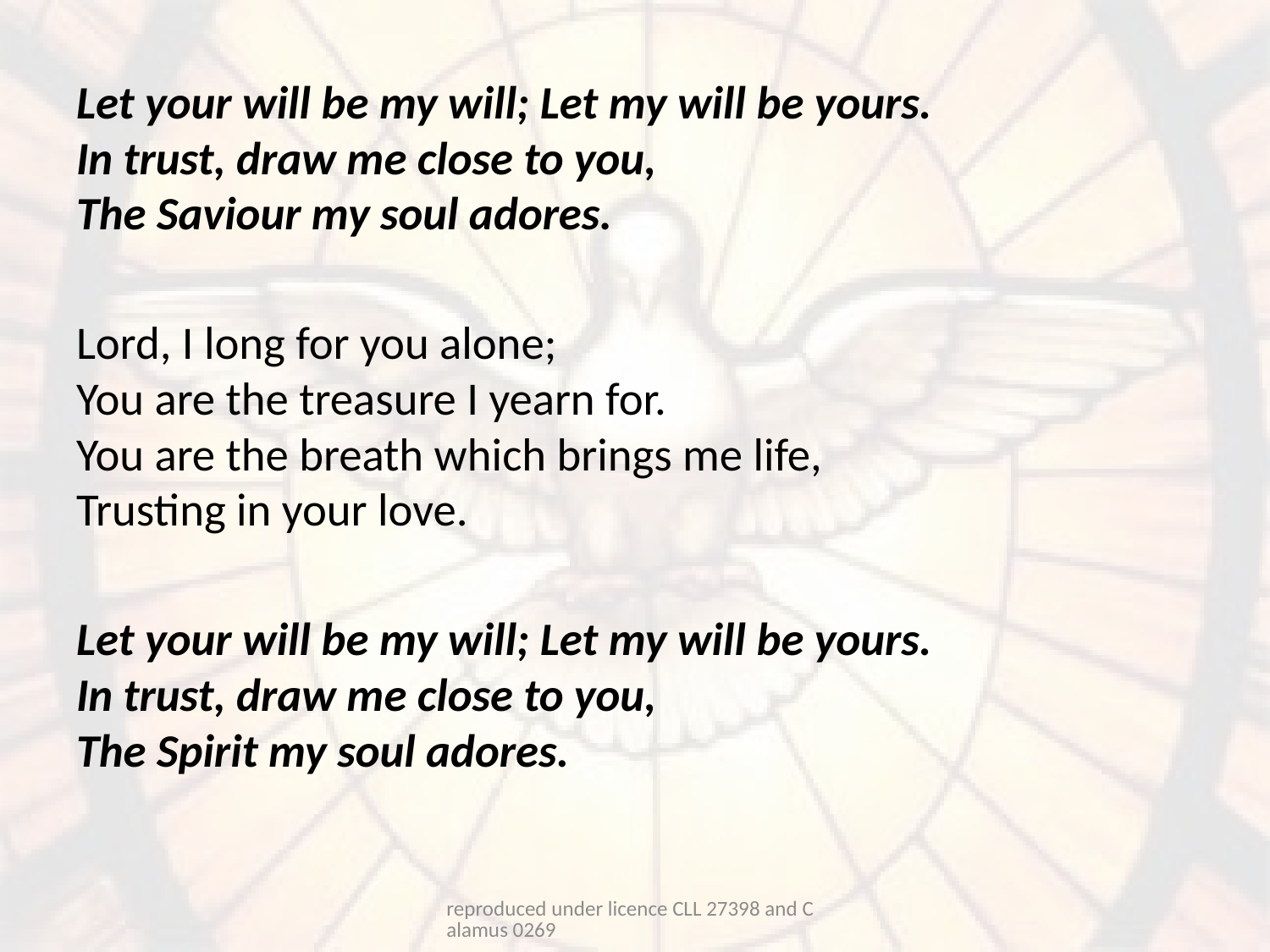

Let your will be my will; Let my will be yours.
In trust, draw me close to you,
The Saviour my soul adores.

Lord, I long for you alone;
You are the treasure I yearn for.
You are the breath which brings me life,
Trusting in your love.

Let your will be my will; Let my will be yours.
In trust, draw me close to you,
The Spirit my soul adores.

reproduced under licence CLL 27398 and Calamus 0269